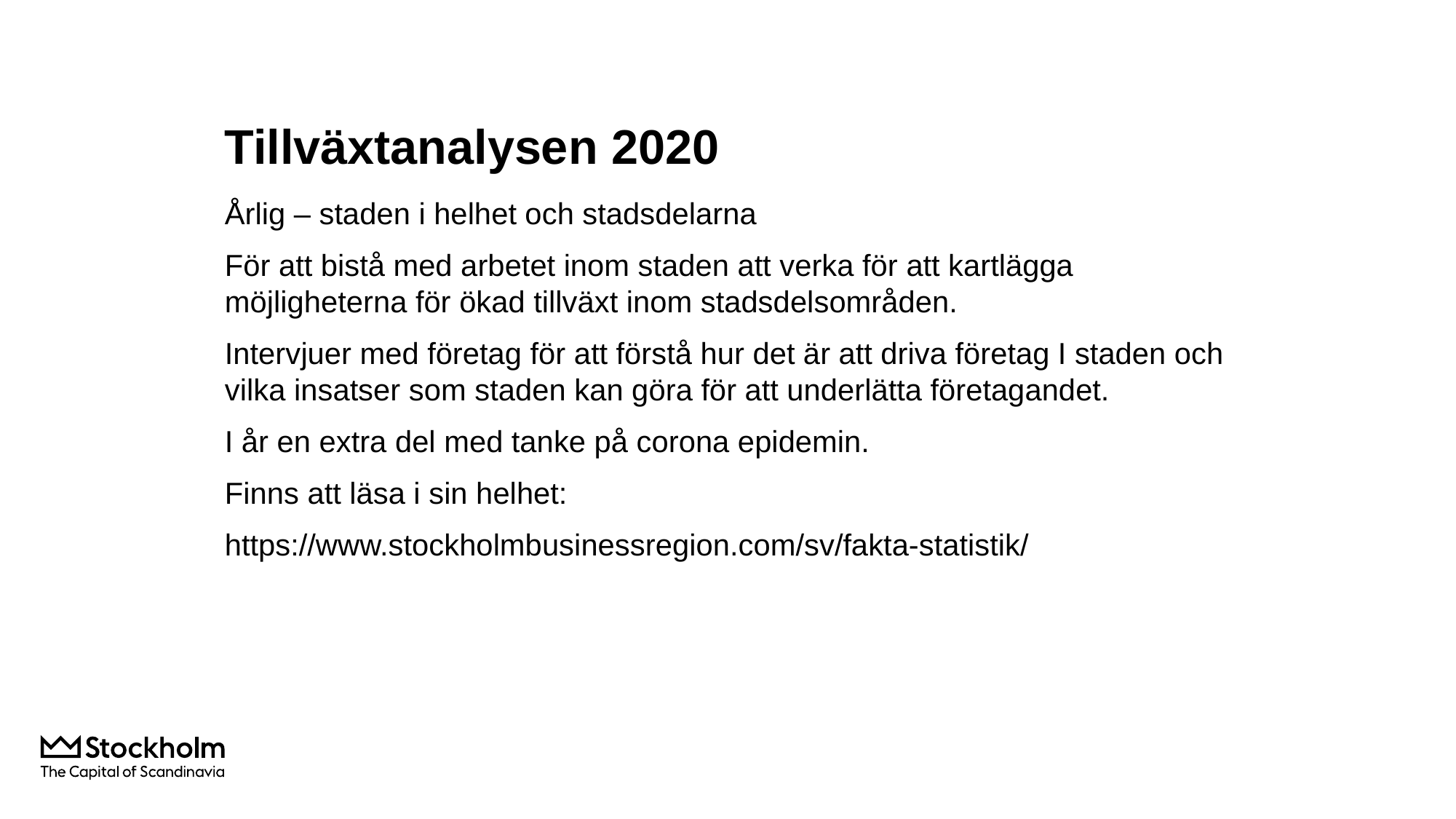

# Tillväxtanalysen 2020
Årlig – staden i helhet och stadsdelarna
För att bistå med arbetet inom staden att verka för att kartlägga möjligheterna för ökad tillväxt inom stadsdelsområden.
Intervjuer med företag för att förstå hur det är att driva företag I staden och vilka insatser som staden kan göra för att underlätta företagandet.
I år en extra del med tanke på corona epidemin.
Finns att läsa i sin helhet:
https://www.stockholmbusinessregion.com/sv/fakta-statistik/